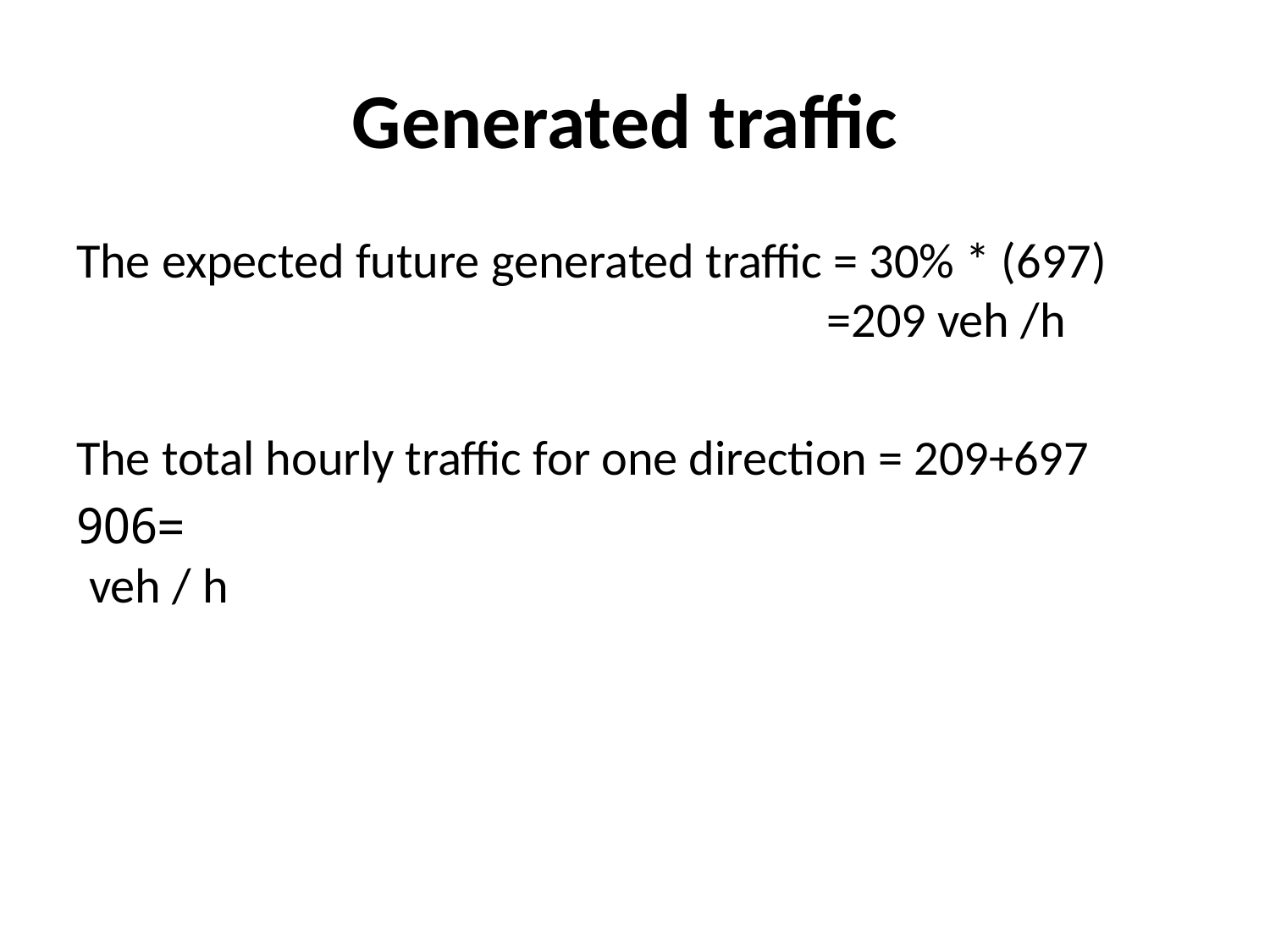

# Generated traffic
The expected future generated traffic = 30% * (697)                                                                           =209 veh /h

The total hourly traffic for one direction = 209+697
                                                                      =906 veh / h